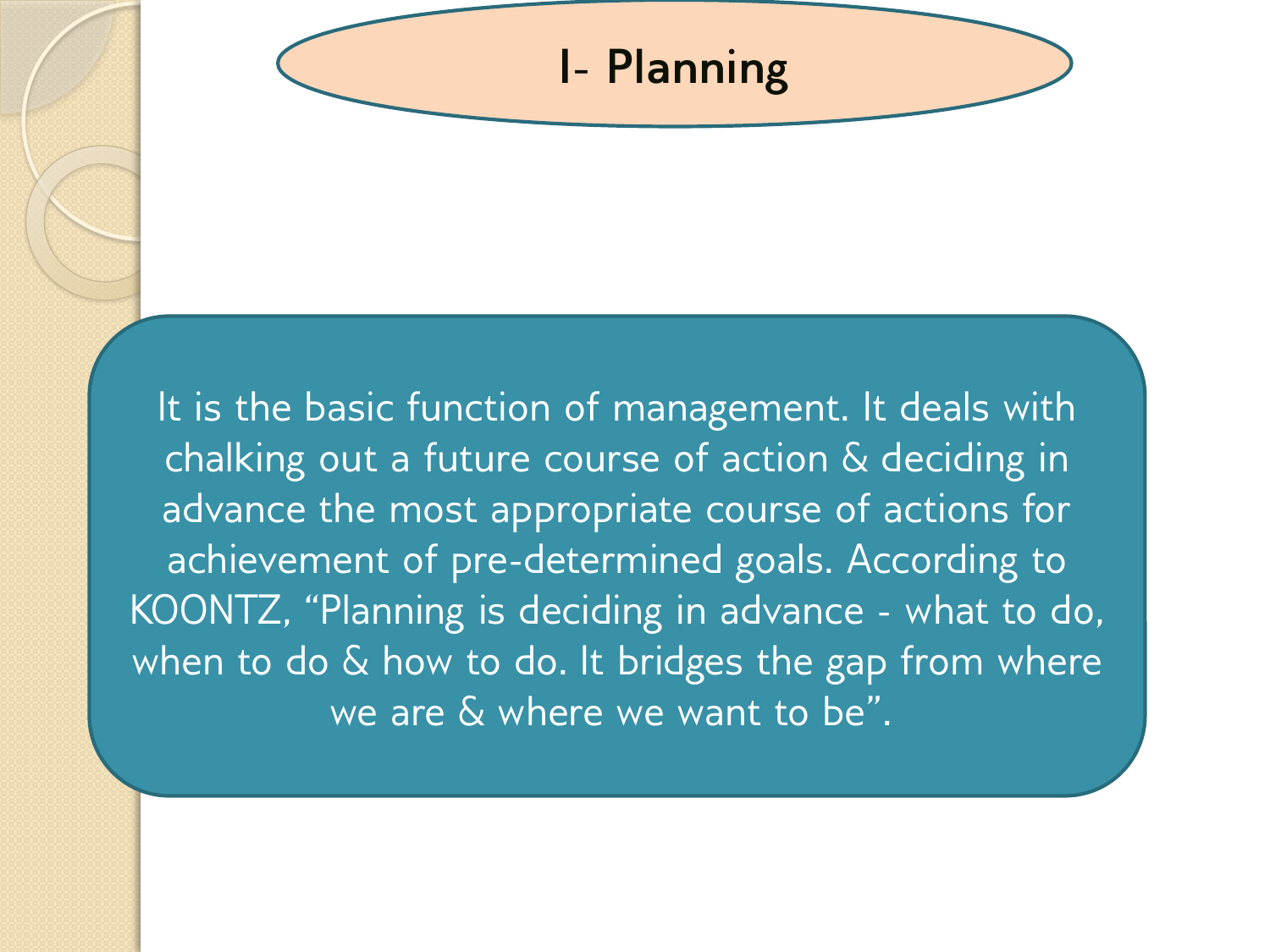

I- Planning

It is the basic function of management. It deals with chalking out a future course of action & deciding in advance the most appropriate course of actions for achievement of pre-determined goals. According to KOONTZ, “Planning is deciding in advance - what to do, when to do & how to do. It bridges the gap from where we are & where we want to be”.
7